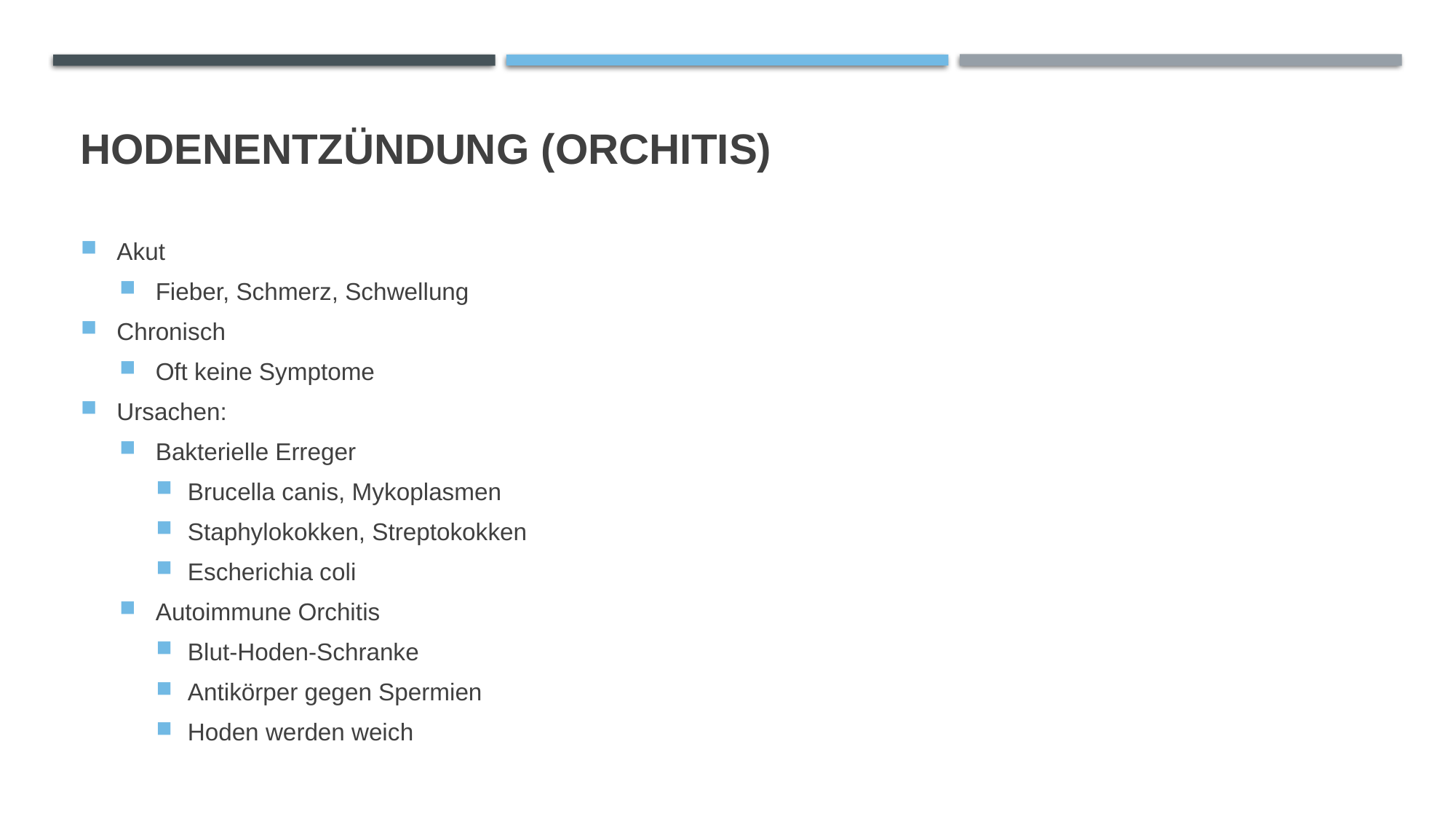

# Hodenentzündung (Orchitis)
Akut
Fieber, Schmerz, Schwellung
Chronisch
Oft keine Symptome
Ursachen:
Bakterielle Erreger
Brucella canis, Mykoplasmen
Staphylokokken, Streptokokken
Escherichia coli
Autoimmune Orchitis
Blut-Hoden-Schranke
Antikörper gegen Spermien
Hoden werden weich